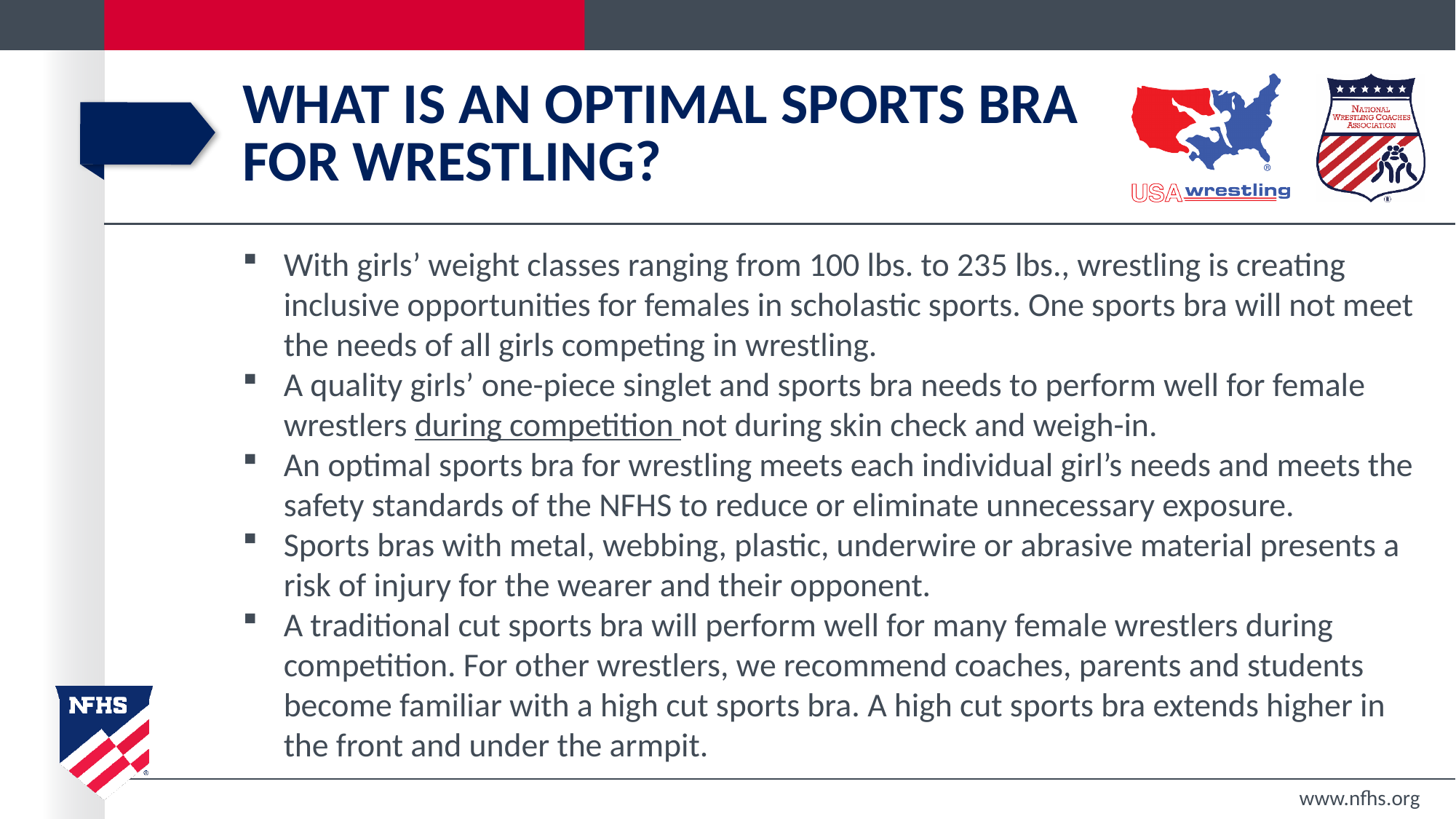

# What is an optimal sports bra for wrestling?
With girls’ weight classes ranging from 100 lbs. to 235 lbs., wrestling is creating inclusive opportunities for females in scholastic sports. One sports bra will not meet the needs of all girls competing in wrestling.
A quality girls’ one-piece singlet and sports bra needs to perform well for female wrestlers during competition not during skin check and weigh-in.
An optimal sports bra for wrestling meets each individual girl’s needs and meets the safety standards of the NFHS to reduce or eliminate unnecessary exposure.
Sports bras with metal, webbing, plastic, underwire or abrasive material presents a risk of injury for the wearer and their opponent.
A traditional cut sports bra will perform well for many female wrestlers during competition. For other wrestlers, we recommend coaches, parents and students become familiar with a high cut sports bra. A high cut sports bra extends higher in the front and under the armpit.
www.nfhs.org